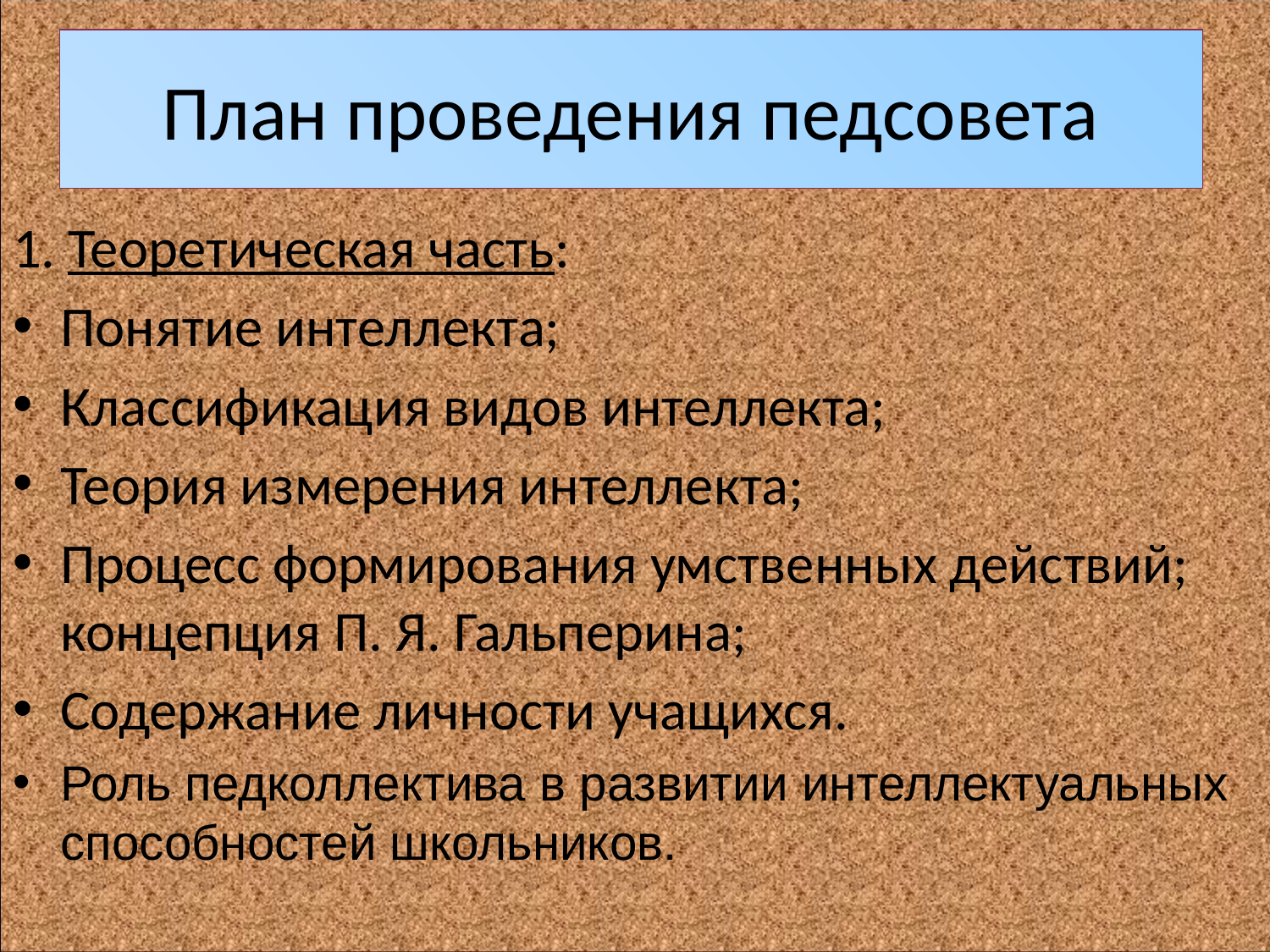

# План проведения педсовета

1. Теоретическая часть:
Понятие интеллекта;
Классификация видов интеллекта;
Теория измерения интеллекта;
Процесс формирования умственных действий; концепция П. Я. Гальперина;
Содержание личности учащихся.
Роль педколлектива в развитии интеллектуальных способностей школьников.